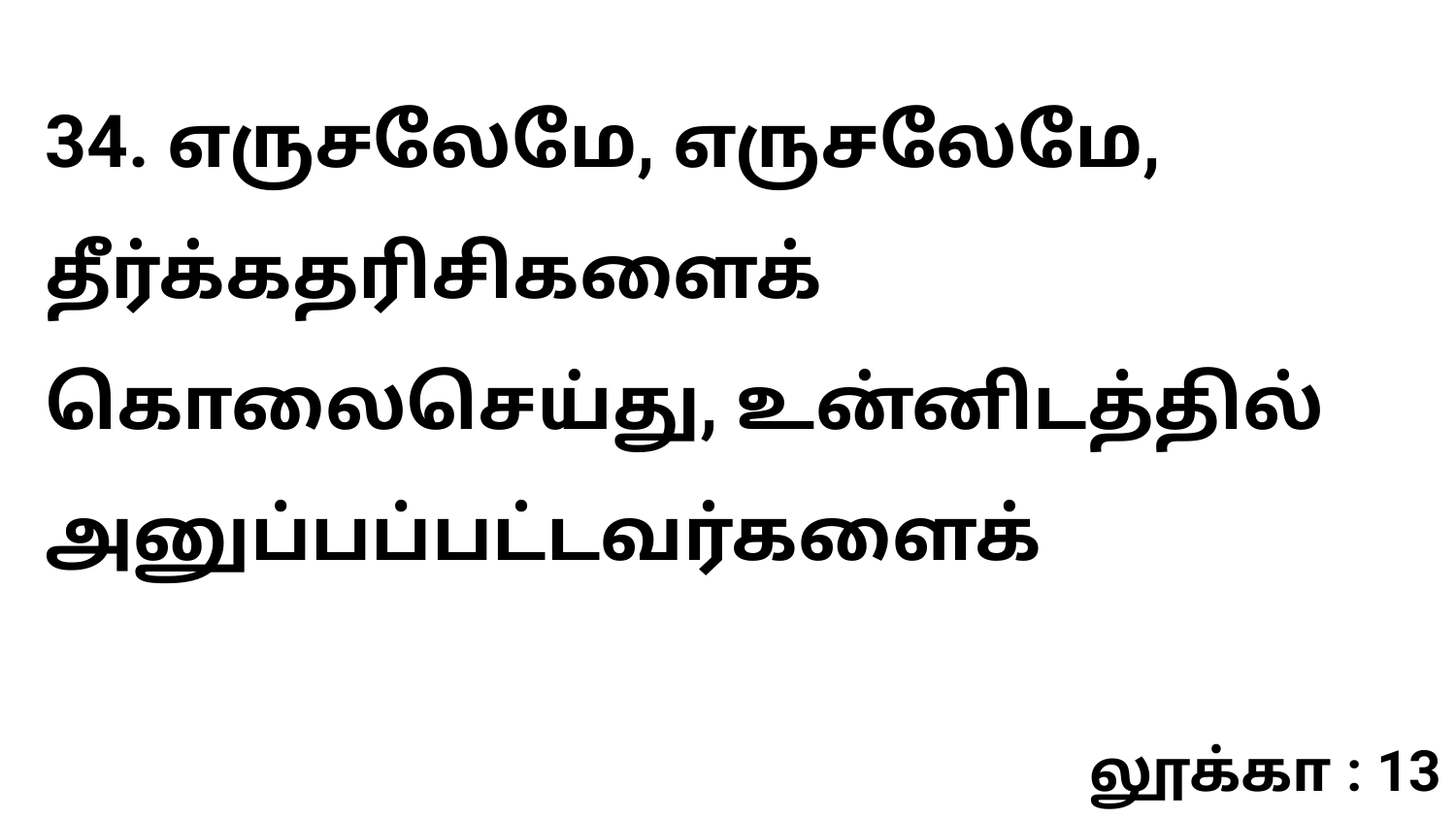

34. எருசலேமே, எருசலேமே, தீர்க்கதரிசிகளைக் கொலைசெய்து, உன்னிடத்தில் அனுப்பப்பட்டவர்களைக்
லூக்கா : 13